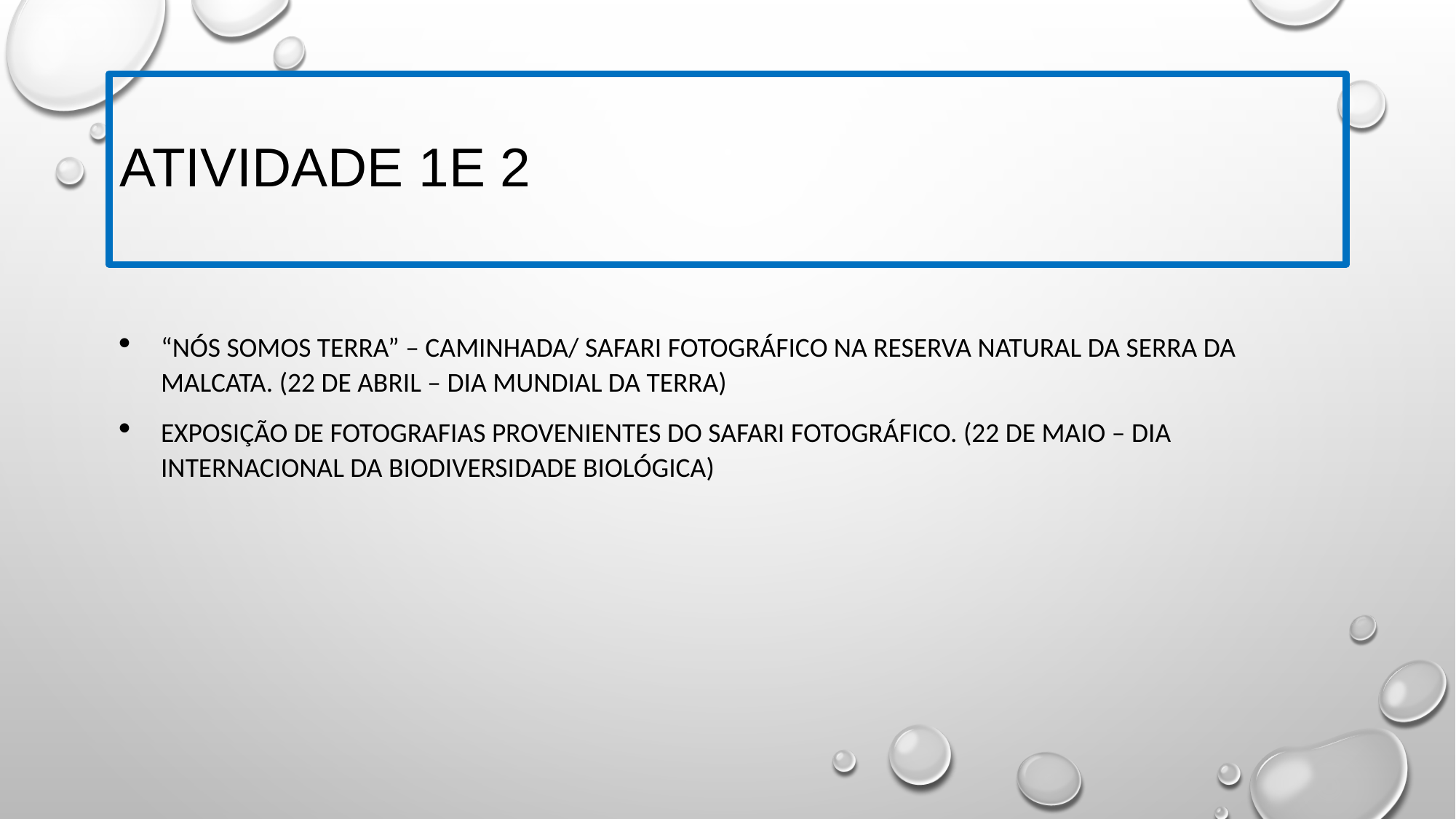

# Atividade 1e 2
“Nós Somos Terra” – Caminhada/ Safari fotográfico na Reserva Natural da Serra da Malcata. (22 de abril – Dia Mundial da Terra)
Exposição de fotografias provenientes do safari fotográfico. (22 de maio – Dia Internacional da Biodiversidade Biológica)